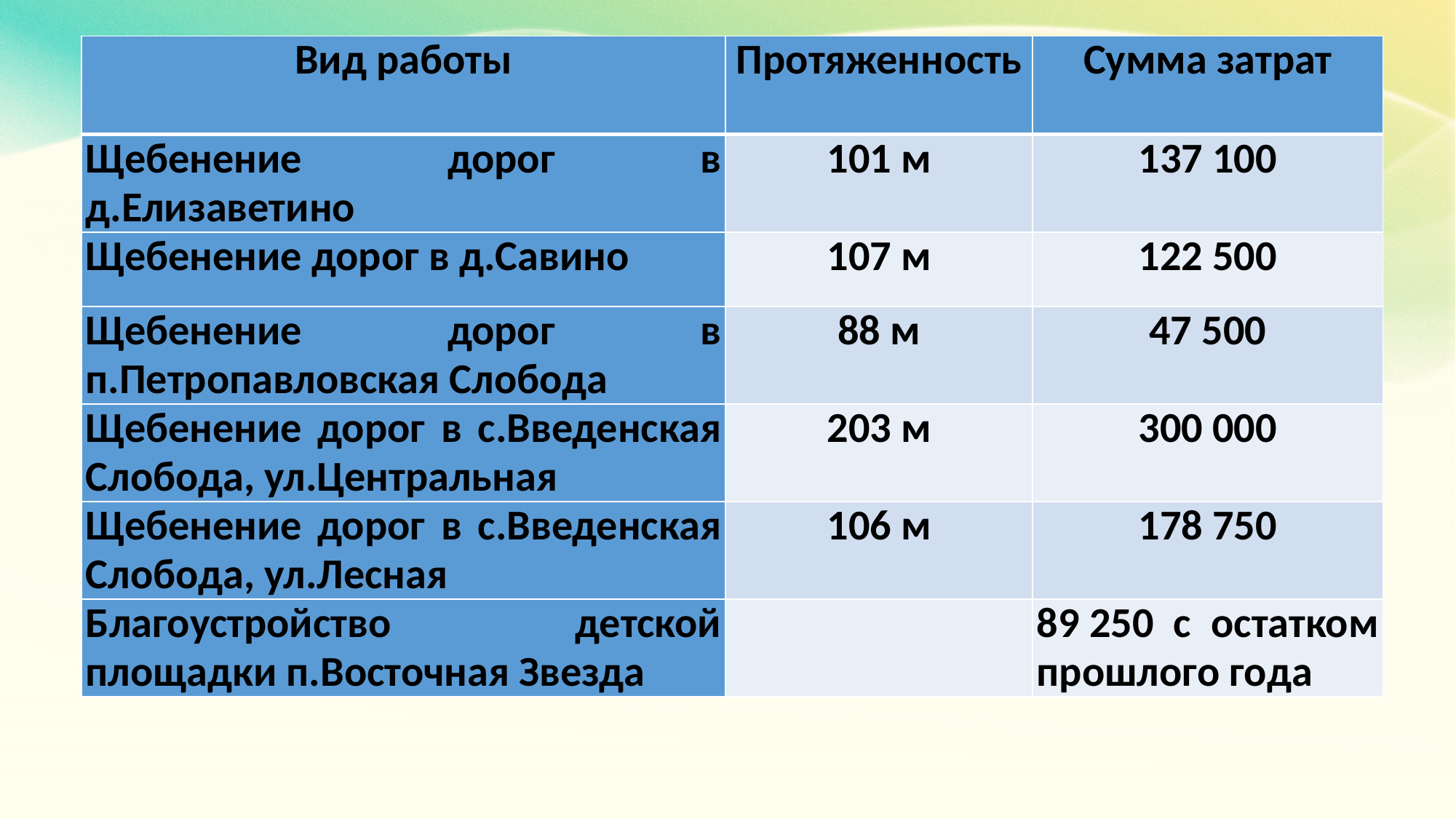

| Вид работы | Протяженность | Сумма затрат |
| --- | --- | --- |
| Щебенение дорог в д.Елизаветино | 101 м | 137 100 |
| Щебенение дорог в д.Савино | 107 м | 122 500 |
| Щебенение дорог в п.Петропавловская Слобода | 88 м | 47 500 |
| Щебенение дорог в с.Введенская Слобода, ул.Центральная | 203 м | 300 000 |
| Щебенение дорог в с.Введенская Слобода, ул.Лесная | 106 м | 178 750 |
| Благоустройство детской площадки п.Восточная Звезда |  | 89 250 с остатком прошлого года |